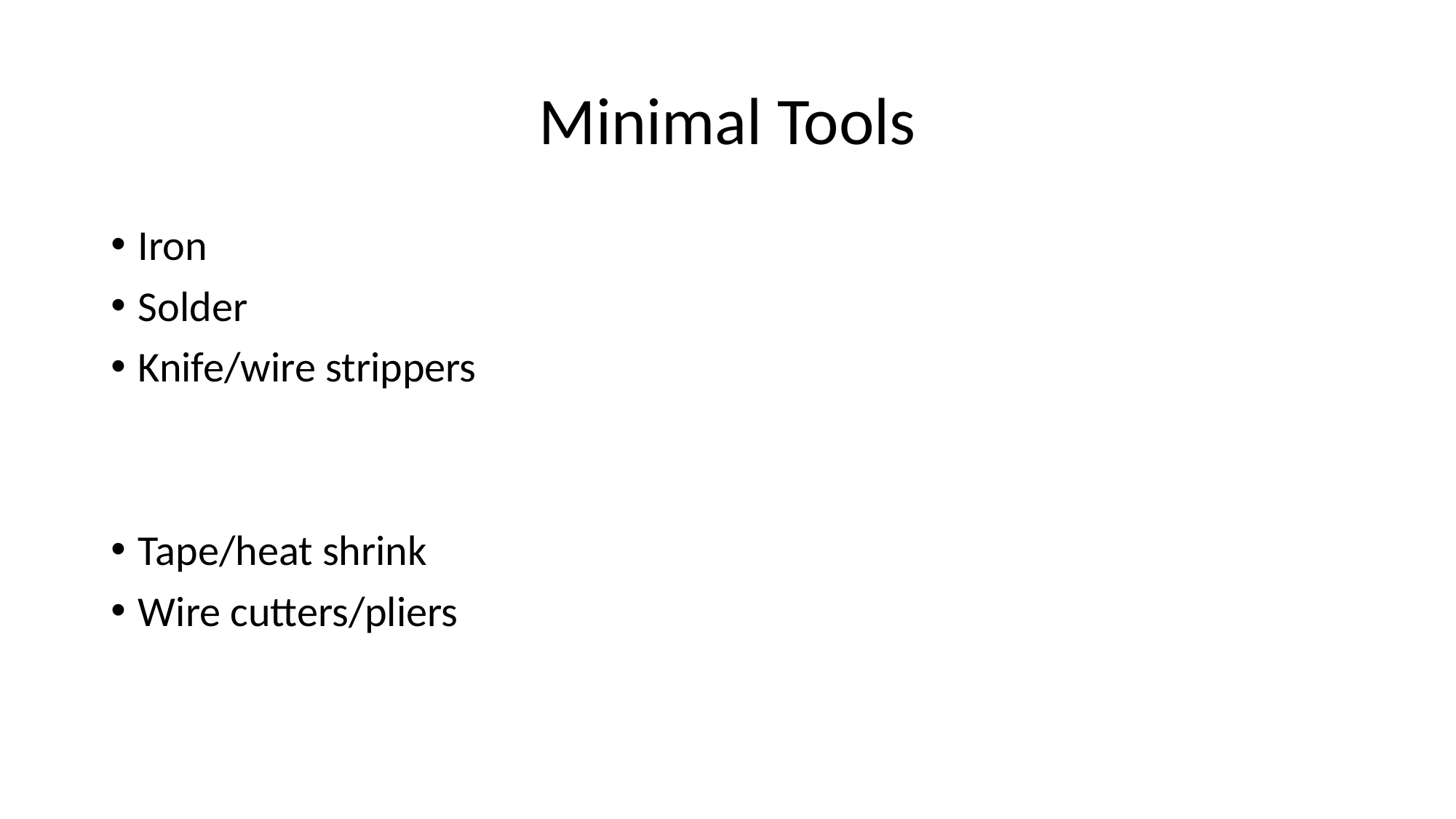

# Minimal Tools
Iron
Solder
Knife/wire strippers

Tape/heat shrink
Wire cutters/pliers